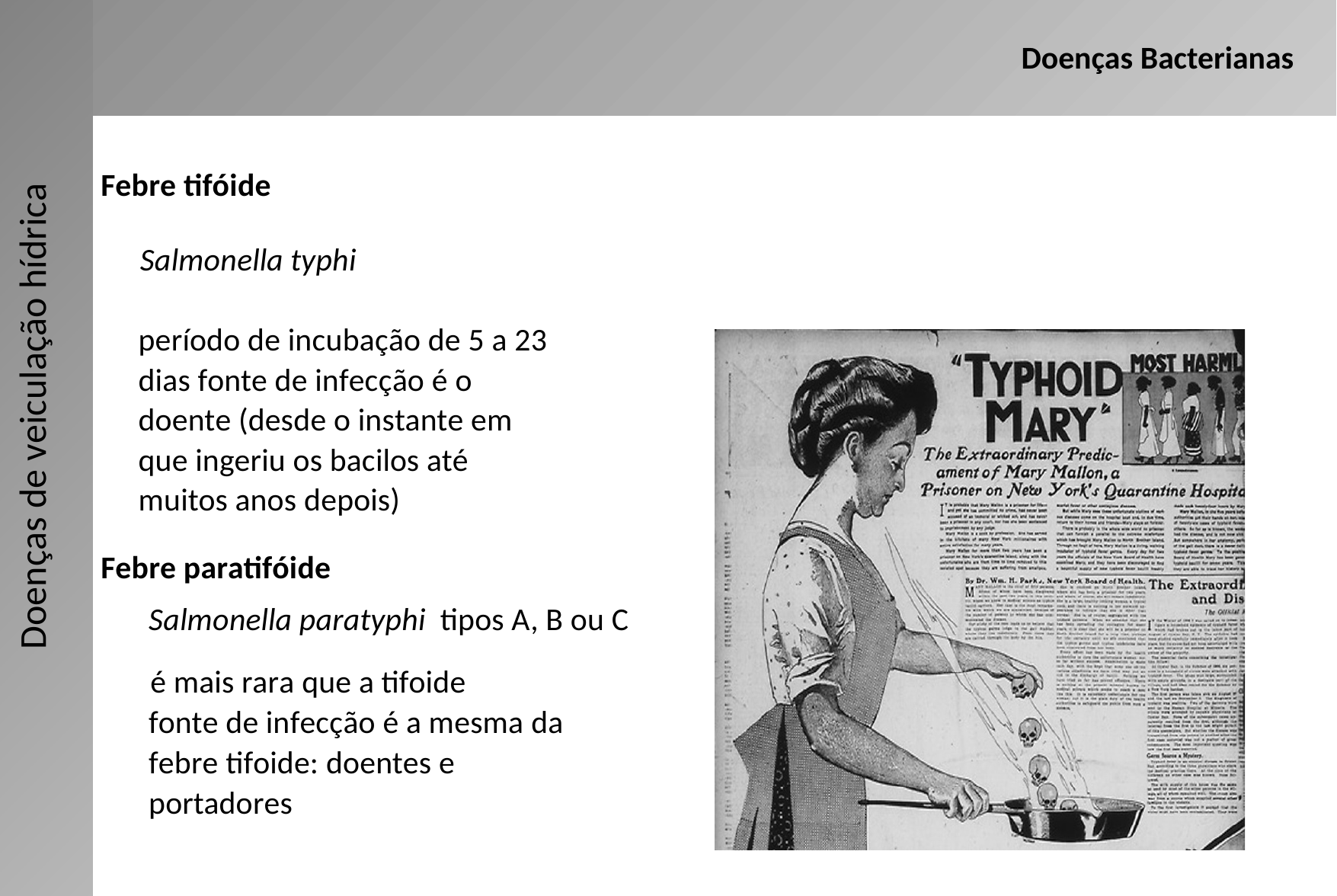

Doenças Bacterianas
Febre tifóide
Salmonella typhi

período de incubação de 5 a 23 dias fonte de infecção é o doente (desde o instante em que ingeriu os bacilos até muitos anos depois)

Doenças de veiculação hídrica
Febre paratifóide
Salmonella paratyphi  tipos A, B ou C
é mais rara que a tifoide
fonte de infecção é a mesma da febre tifoide: doentes e portadores